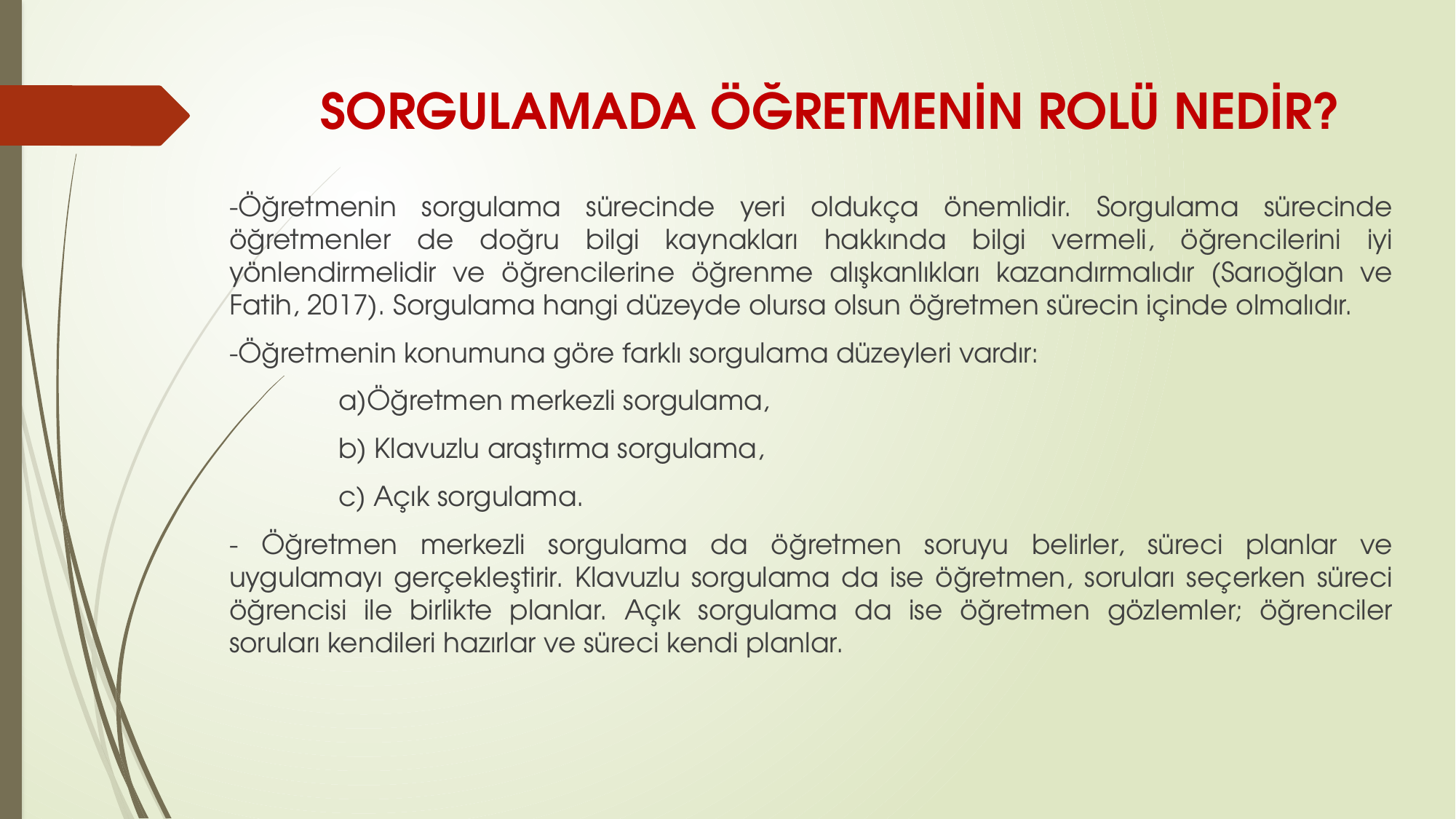

# SORGULAMADA ÖĞRETMENİN ROLÜ NEDİR?
-Öğretmenin sorgulama sürecinde yeri oldukça önemlidir. Sorgulama sürecinde öğretmenler de doğru bilgi kaynakları hakkında bilgi vermeli, öğrencilerini iyi yönlendirmelidir ve öğrencilerine öğrenme alışkanlıkları kazandırmalıdır (Sarıoğlan ve Fatih, 2017). Sorgulama hangi düzeyde olursa olsun öğretmen sürecin içinde olmalıdır.
-Öğretmenin konumuna göre farklı sorgulama düzeyleri vardır:
    	a)Öğretmen merkezli sorgulama,
	b) Klavuzlu araştırma sorgulama,
	c) Açık sorgulama.
- Öğretmen merkezli sorgulama da öğretmen soruyu belirler, süreci planlar ve uygulamayı gerçekleştirir. Klavuzlu sorgulama da ise öğretmen, soruları seçerken süreci öğrencisi ile birlikte planlar. Açık sorgulama da ise öğretmen gözlemler; öğrenciler soruları kendileri hazırlar ve süreci kendi planlar.